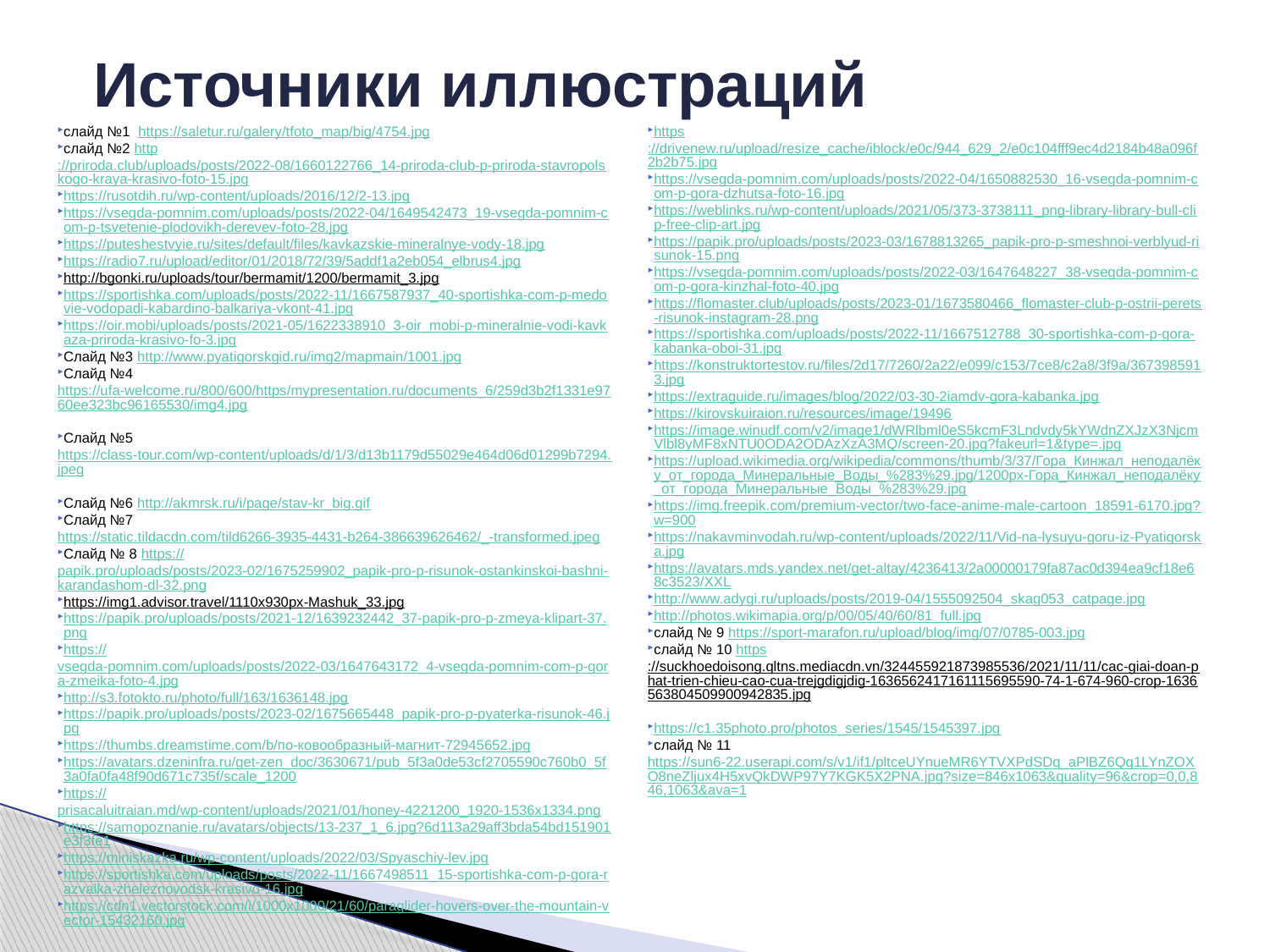

# Источники иллюстраций
слайд №1  https://saletur.ru/galery/tfoto_map/big/4754.jpg
слайд №2 http://priroda.club/uploads/posts/2022-08/1660122766_14-priroda-club-p-priroda-stavropolskogo-kraya-krasivo-foto-15.jpg
https://rusotdih.ru/wp-content/uploads/2016/12/2-13.jpg
https://vsegda-pomnim.com/uploads/posts/2022-04/1649542473_19-vsegda-pomnim-com-p-tsvetenie-plodovikh-derevev-foto-28.jpg
https://puteshestvyie.ru/sites/default/files/kavkazskie-mineralnye-vody-18.jpg
https://radio7.ru/upload/editor/01/2018/72/39/5addf1a2eb054_elbrus4.jpg
http://bgonki.ru/uploads/tour/bermamit/1200/bermamit_3.jpg
https://sportishka.com/uploads/posts/2022-11/1667587937_40-sportishka-com-p-medovie-vodopadi-kabardino-balkariya-vkont-41.jpg
https://oir.mobi/uploads/posts/2021-05/1622338910_3-oir_mobi-p-mineralnie-vodi-kavkaza-priroda-krasivo-fo-3.jpg
Слайд №3 http://www.pyatigorskgid.ru/img2/mapmain/1001.jpg
Слайд №4 https://ufa-welcome.ru/800/600/https/mypresentation.ru/documents_6/259d3b2f1331e9760ee323bc96165530/img4.jpg
Слайд №5 https://class-tour.com/wp-content/uploads/d/1/3/d13b1179d55029e464d06d01299b7294.jpeg
Слайд №6 http://akmrsk.ru/i/page/stav-kr_big.gif
Слайд №7 https://static.tildacdn.com/tild6266-3935-4431-b264-386639626462/_-transformed.jpeg
Слайд № 8 https://papik.pro/uploads/posts/2023-02/1675259902_papik-pro-p-risunok-ostankinskoi-bashni-karandashom-dl-32.png
https://img1.advisor.travel/1110x930px-Mashuk_33.jpg
https://papik.pro/uploads/posts/2021-12/1639232442_37-papik-pro-p-zmeya-klipart-37.png
https://vsegda-pomnim.com/uploads/posts/2022-03/1647643172_4-vsegda-pomnim-com-p-gora-zmeika-foto-4.jpg
http://s3.fotokto.ru/photo/full/163/1636148.jpg
https://papik.pro/uploads/posts/2023-02/1675665448_papik-pro-p-pyaterka-risunok-46.jpg
https://thumbs.dreamstime.com/b/по-ковообразный-магнит-72945652.jpg
https://avatars.dzeninfra.ru/get-zen_doc/3630671/pub_5f3a0de53cf2705590c760b0_5f3a0fa0fa48f90d671c735f/scale_1200
https://prisacaluitraian.md/wp-content/uploads/2021/01/honey-4221200_1920-1536x1334.png
https://samopoznanie.ru/avatars/objects/13-237_1_6.jpg?6d113a29aff3bda54bd151901e3f3fe1
https://miniskazka.ru/wp-content/uploads/2022/03/Spyaschiy-lev.jpg
https://sportishka.com/uploads/posts/2022-11/1667498511_15-sportishka-com-p-gora-razvalka-zheleznovodsk-krasivo-16.jpg
https://cdn1.vectorstock.com/i/1000x1000/21/60/paraglider-hovers-over-the-mountain-vector-15432160.jpg

https://drivenew.ru/upload/resize_cache/iblock/e0c/944_629_2/e0c104fff9ec4d2184b48a096f2b2b75.jpg
https://vsegda-pomnim.com/uploads/posts/2022-04/1650882530_16-vsegda-pomnim-com-p-gora-dzhutsa-foto-16.jpg
https://weblinks.ru/wp-content/uploads/2021/05/373-3738111_png-library-library-bull-clip-free-clip-art.jpg
https://papik.pro/uploads/posts/2023-03/1678813265_papik-pro-p-smeshnoi-verblyud-risunok-15.png
https://vsegda-pomnim.com/uploads/posts/2022-03/1647648227_38-vsegda-pomnim-com-p-gora-kinzhal-foto-40.jpg
https://flomaster.club/uploads/posts/2023-01/1673580466_flomaster-club-p-ostrii-perets-risunok-instagram-28.png
https://sportishka.com/uploads/posts/2022-11/1667512788_30-sportishka-com-p-gora-kabanka-oboi-31.jpg
https://konstruktortestov.ru/files/2d17/7260/2a22/e099/c153/7ce8/c2a8/3f9a/3673985913.jpg
https://extraguide.ru/images/blog/2022/03-30-2iamdv-gora-kabanka.jpg
https://kirovskuiraion.ru/resources/image/19496
https://image.winudf.com/v2/image1/dWRlbml0eS5kcmF3Lndvdy5kYWdnZXJzX3NjcmVlbl8yMF8xNTU0ODA2ODAzXzA3MQ/screen-20.jpg?fakeurl=1&type=.jpg
https://upload.wikimedia.org/wikipedia/commons/thumb/3/37/Гора_Кинжал_неподалёку_от_города_Минеральные_Воды_%283%29.jpg/1200px-Гора_Кинжал_неподалёку_от_города_Минеральные_Воды_%283%29.jpg
https://img.freepik.com/premium-vector/two-face-anime-male-cartoon_18591-6170.jpg?w=900
https://nakavminvodah.ru/wp-content/uploads/2022/11/Vid-na-lysuyu-goru-iz-Pyatigorska.jpg
https://avatars.mds.yandex.net/get-altay/4236413/2a00000179fa87ac0d394ea9cf18e68c3523/XXL
http://www.adygi.ru/uploads/posts/2019-04/1555092504_skag053_catpage.jpg
http://photos.wikimapia.org/p/00/05/40/60/81_full.jpg
слайд № 9 https://sport-marafon.ru/upload/blog/img/07/0785-003.jpg
слайд № 10 https://suckhoedoisong.qltns.mediacdn.vn/324455921873985536/2021/11/11/cac-giai-doan-phat-trien-chieu-cao-cua-trejgdigjdig-1636562417161115695590-74-1-674-960-crop-1636563804509900942835.jpg
https://c1.35photo.pro/photos_series/1545/1545397.jpg
слайд № 11 https://sun6-22.userapi.com/s/v1/if1/pltceUYnueMR6YTVXPdSDq_aPlBZ6Qq1LYnZOXO8neZljux4H5xvQkDWP97Y7KGK5X2PNA.jpg?size=846x1063&quality=96&crop=0,0,846,1063&ava=1